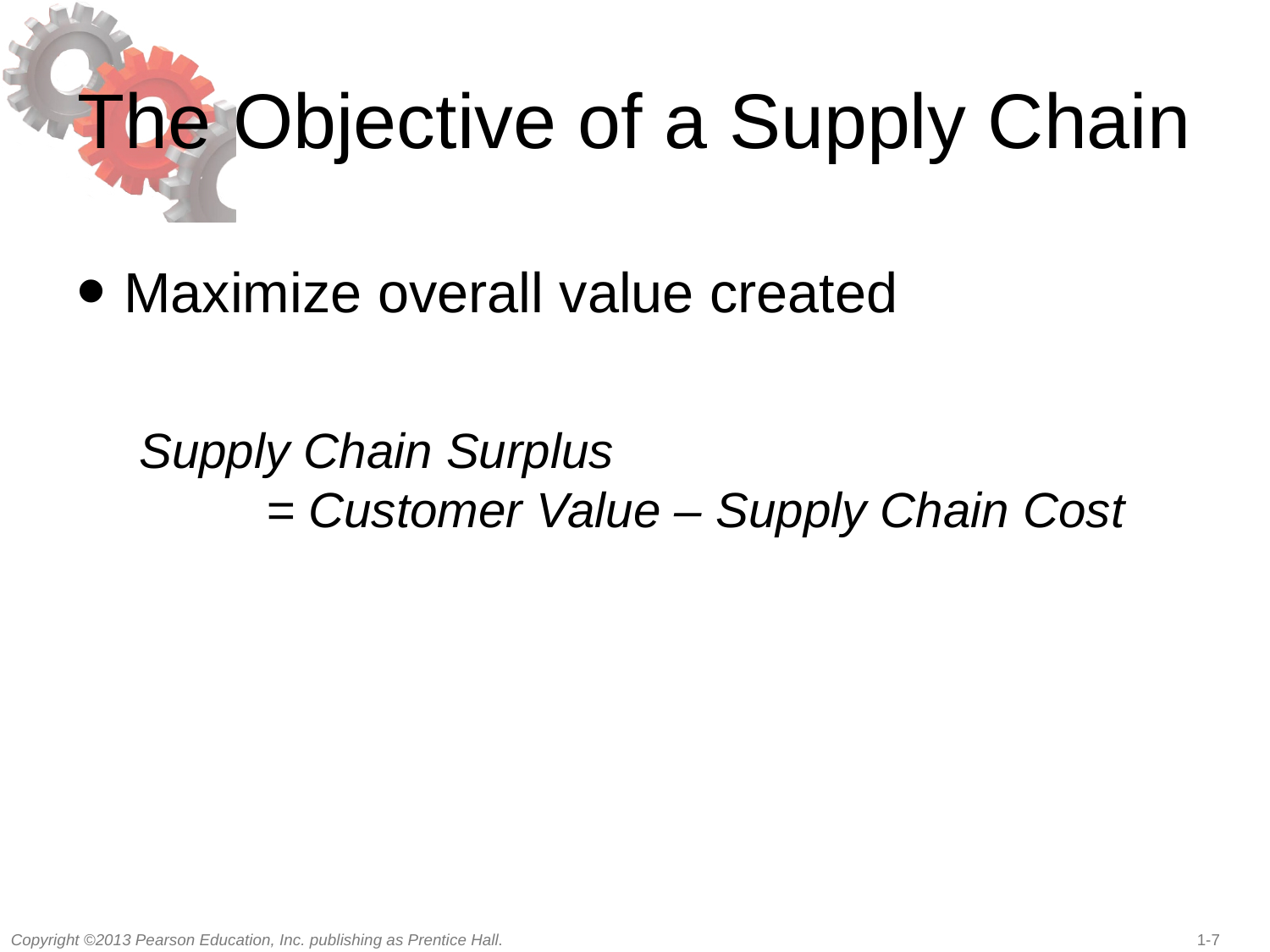

# The Objective of a Supply Chain
Maximize overall value created
Supply Chain Surplus
	= Customer Value – Supply Chain Cost